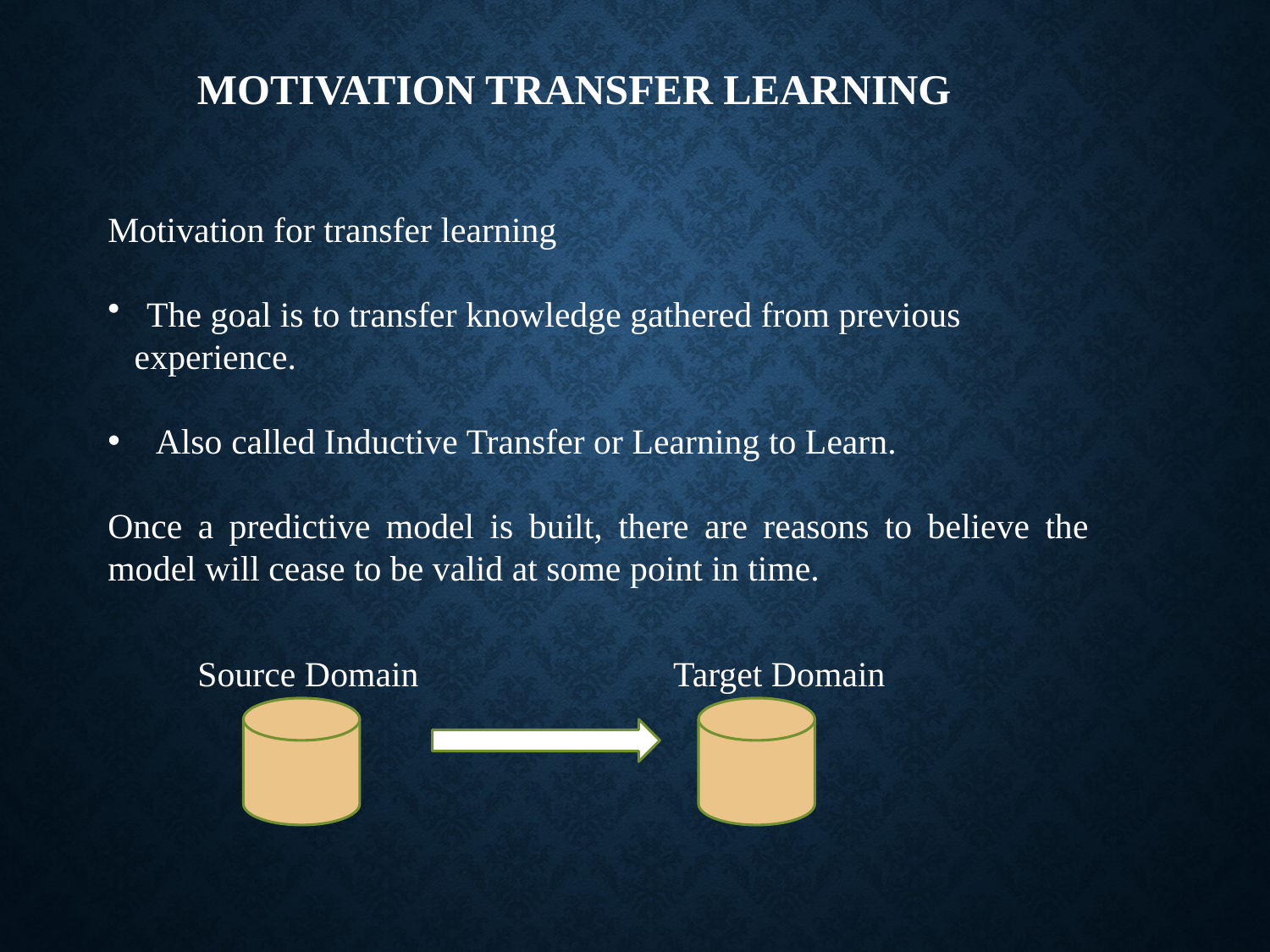

MOTIVATION TRANSFER LEARNING
Motivation for transfer learning

 The goal is to transfer knowledge gathered from previous
   experience.

  Also called Inductive Transfer or Learning to Learn.

Once a predictive model is built, there are reasons to believe the model will cease to be valid at some point in time.

Source Domain
Target Domain